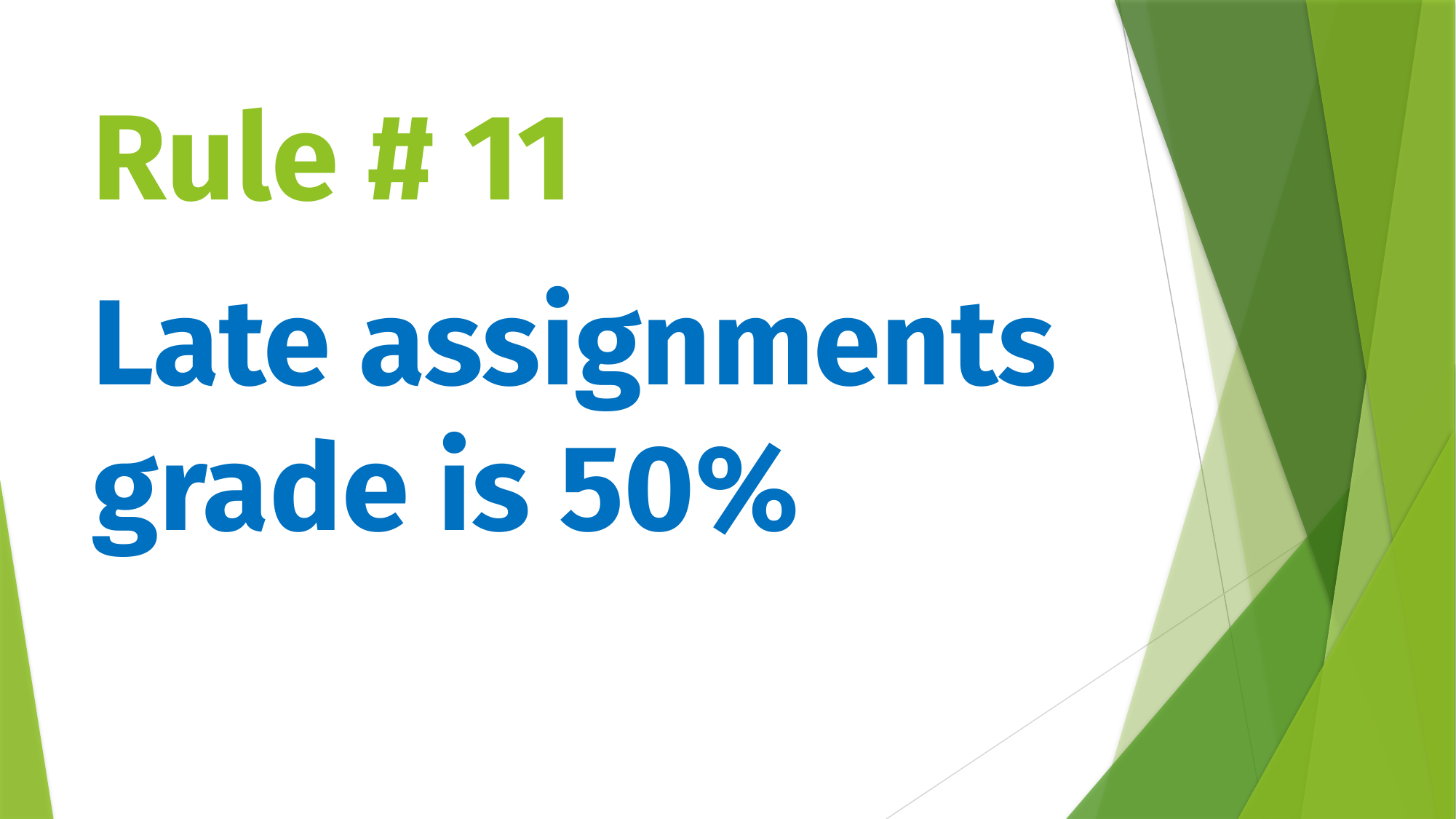

# Rule # 11
Late assignments grade is 50%